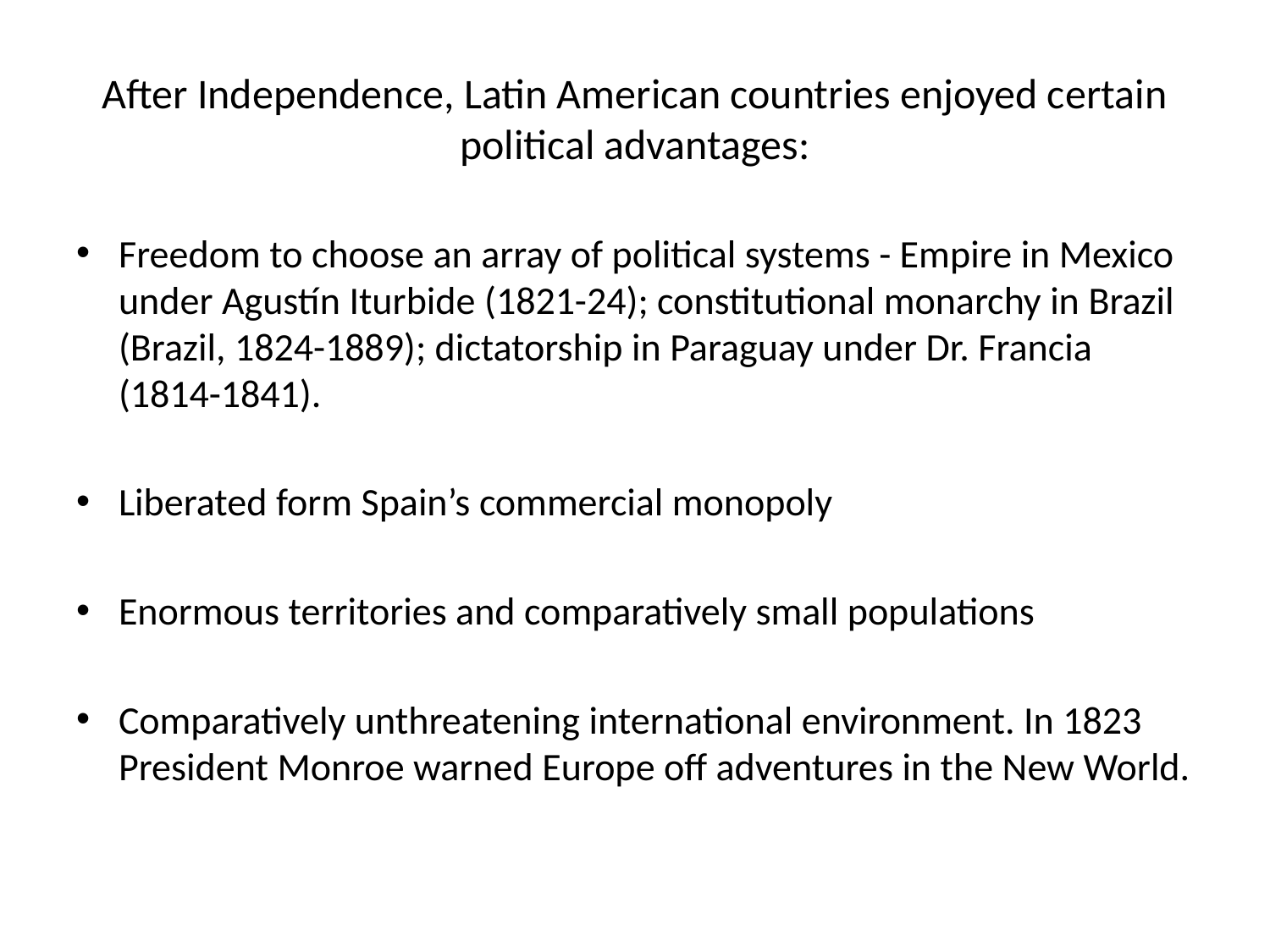

# After Independence, Latin American countries enjoyed certain political advantages:
Freedom to choose an array of political systems - Empire in Mexico under Agustín Iturbide (1821-24); constitutional monarchy in Brazil (Brazil, 1824-1889); dictatorship in Paraguay under Dr. Francia (1814-1841).

Liberated form Spain’s commercial monopoly

Enormous territories and comparatively small populations

Comparatively unthreatening international environment. In 1823 President Monroe warned Europe off adventures in the New World.